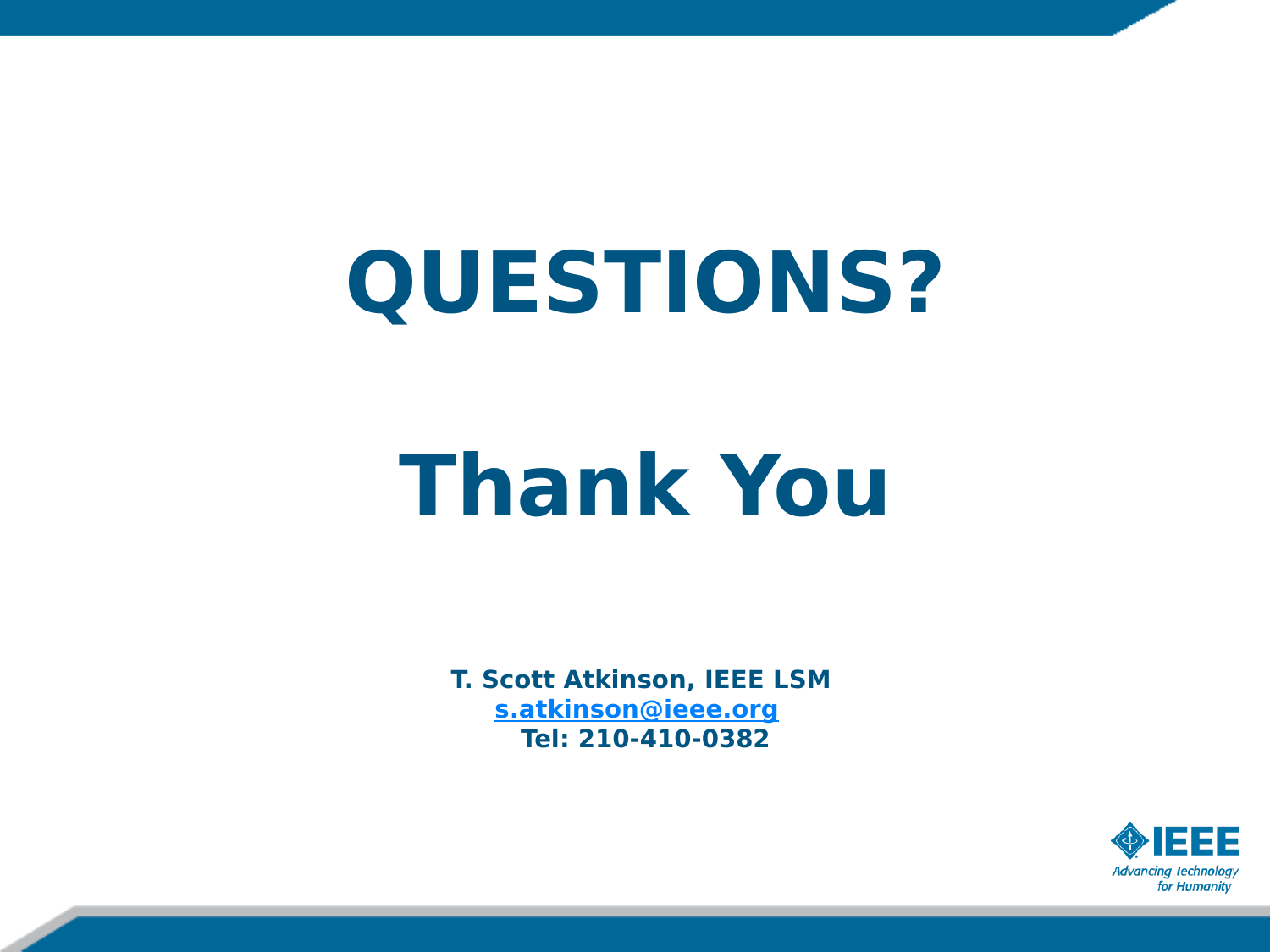

# QUESTIONS? Thank You T. Scott Atkinson, IEEE LSM s.atkinson@ieee.org Tel: 210-410-0382